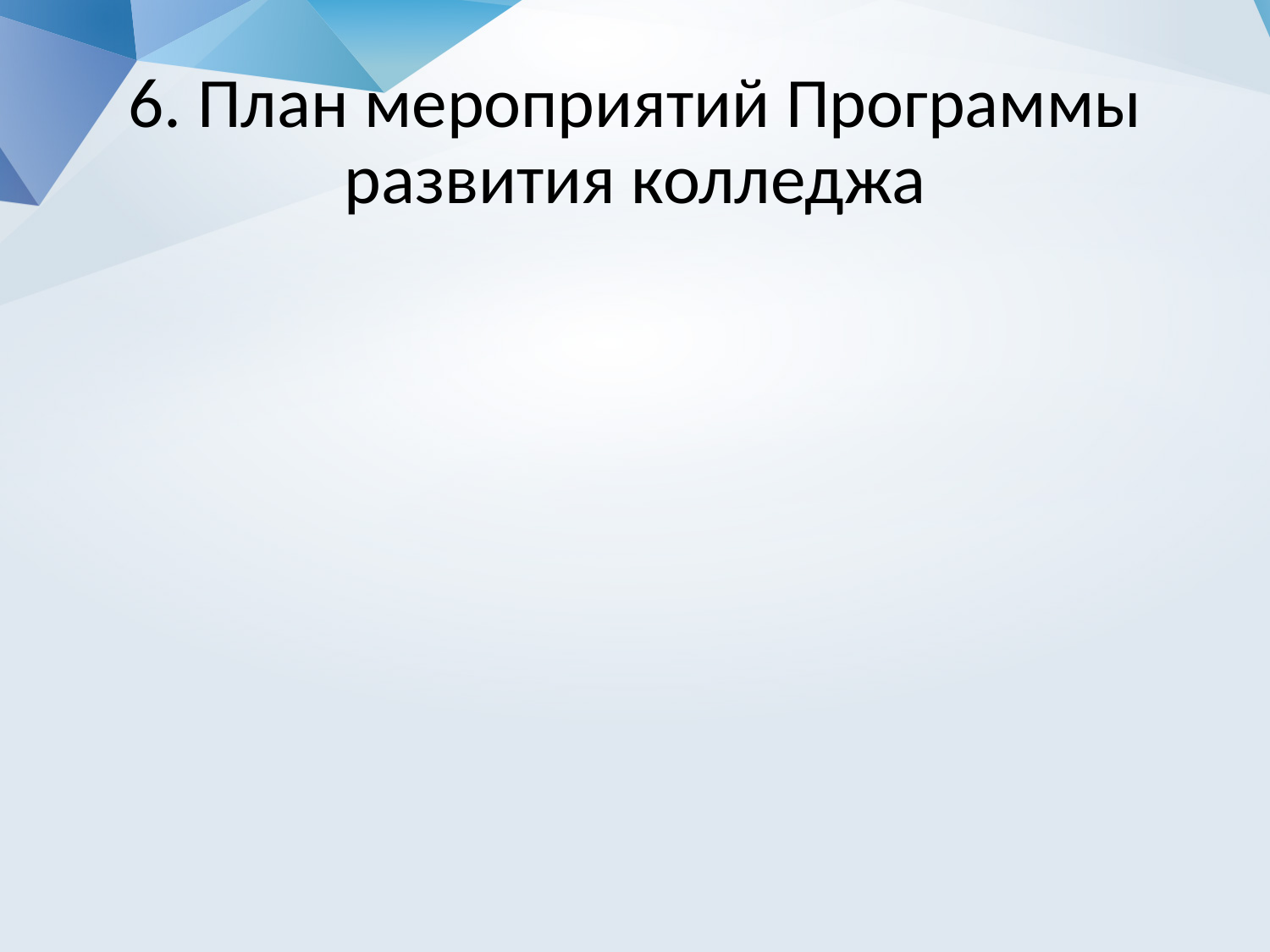

# 6. План мероприятий Программы развития колледжа